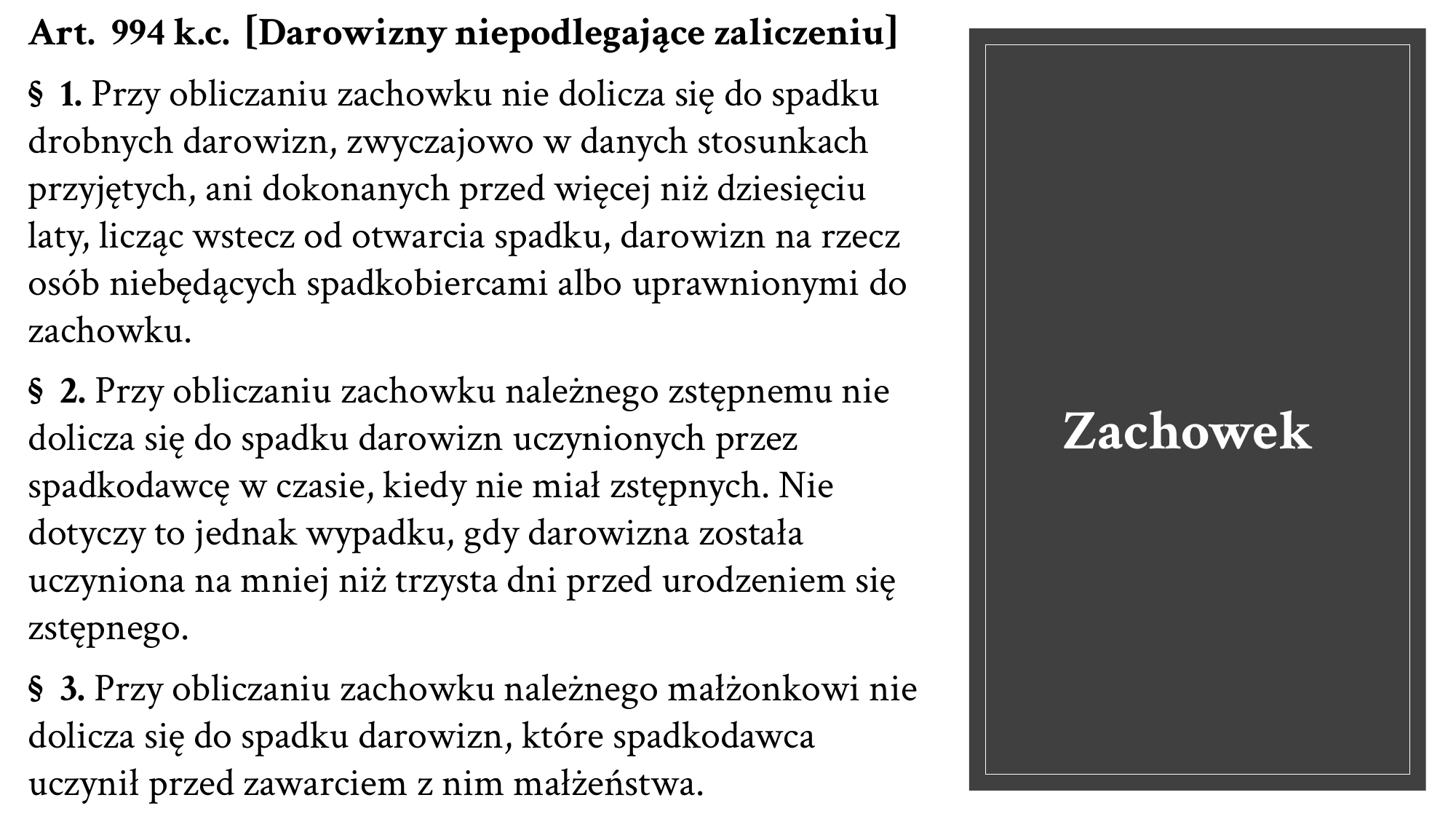

Art.  994 k.c.  [Darowizny niepodlegające zaliczeniu]
§  1. Przy obliczaniu zachowku nie dolicza się do spadku drobnych darowizn, zwyczajowo w danych stosunkach przyjętych, ani dokonanych przed więcej niż dziesięciu laty, licząc wstecz od otwarcia spadku, darowizn na rzecz osób niebędących spadkobiercami albo uprawnionymi do zachowku.
§  2. Przy obliczaniu zachowku należnego zstępnemu nie dolicza się do spadku darowizn uczynionych przez spadkodawcę w czasie, kiedy nie miał zstępnych. Nie dotyczy to jednak wypadku, gdy darowizna została uczyniona na mniej niż trzysta dni przed urodzeniem się zstępnego.
§  3. Przy obliczaniu zachowku należnego małżonkowi nie dolicza się do spadku darowizn, które spadkodawca uczynił przed zawarciem z nim małżeństwa.

# Zachowek